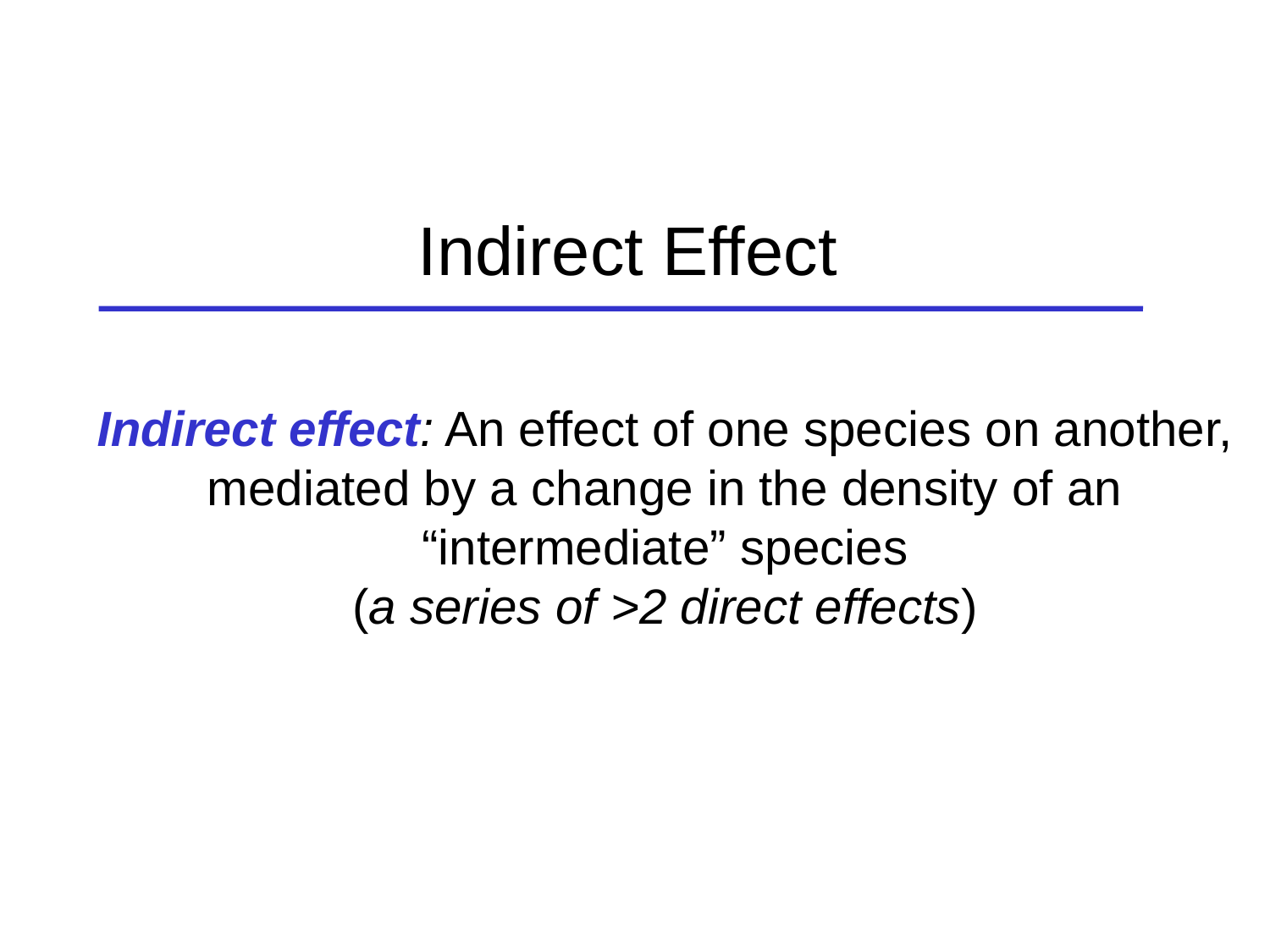

Indirect Effect

Indirect effect: An effect of one species on another, mediated by a change in the density of an “intermediate” species
(a series of >2 direct effects)